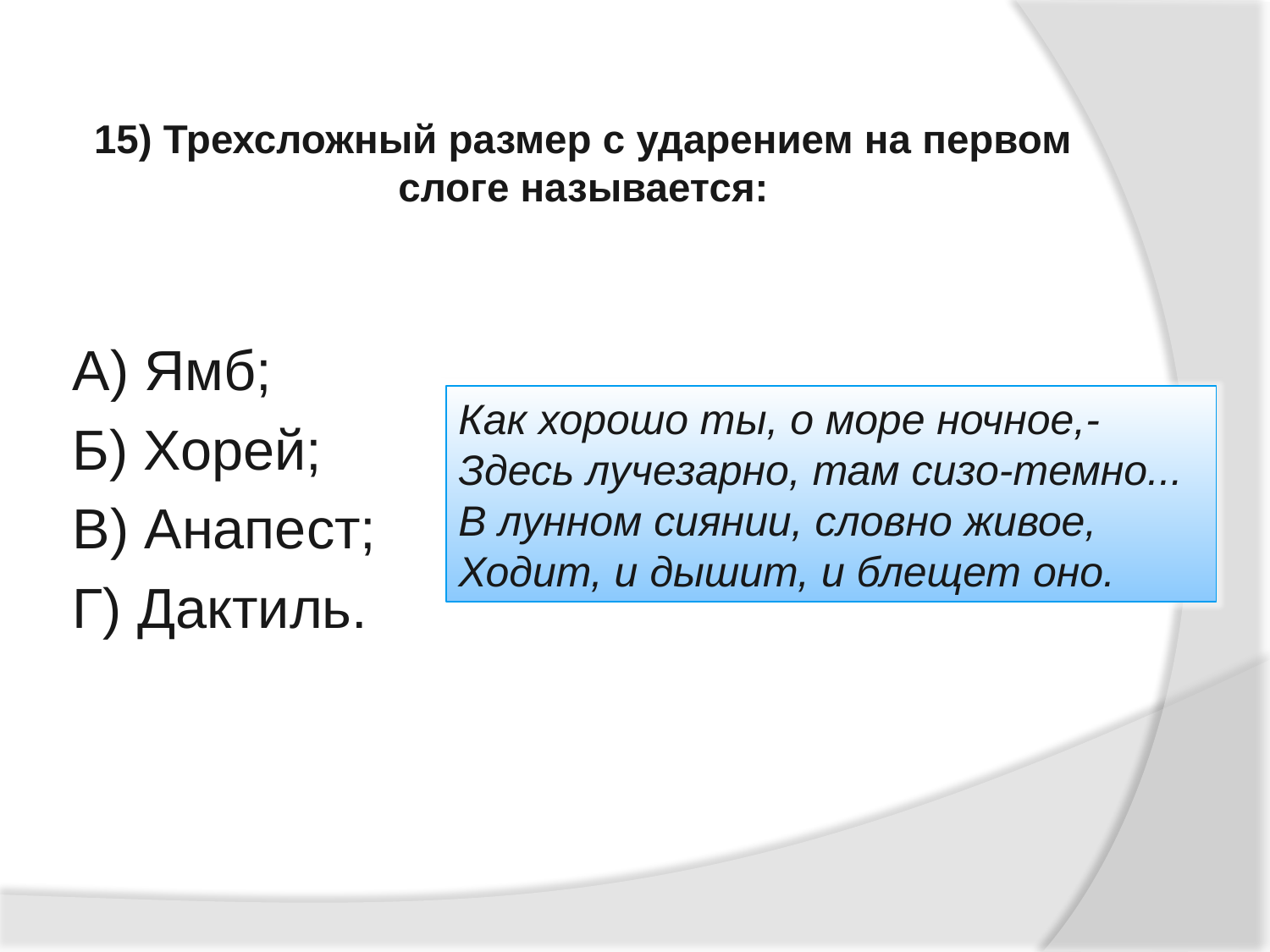

# 15) Трехсложный размер с ударением на первом слоге называется:
А) Ямб;
Б) Хорей;
В) Анапест;
Г) Дактиль.

Как хорошо ты, о море ночное,-
Здесь лучезарно, там сизо-темно...
В лунном сиянии, словно живое,
Ходит, и дышит, и блещет оно.